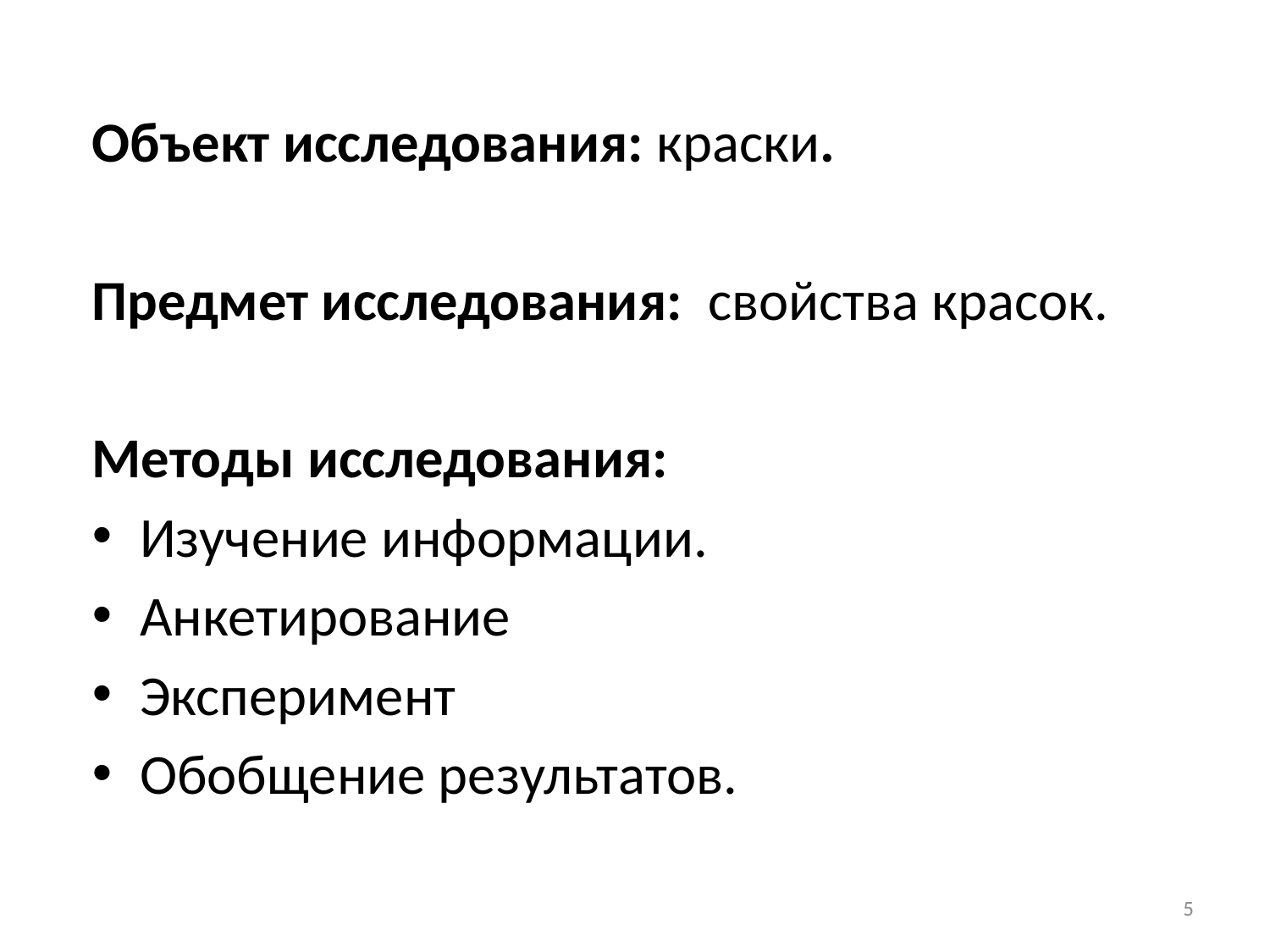

Объект исследования: краски.

Предмет исследования:  свойства красок.

Методы исследования:
Изучение информации.
Анкетирование
Эксперимент
Обобщение результатов.

5